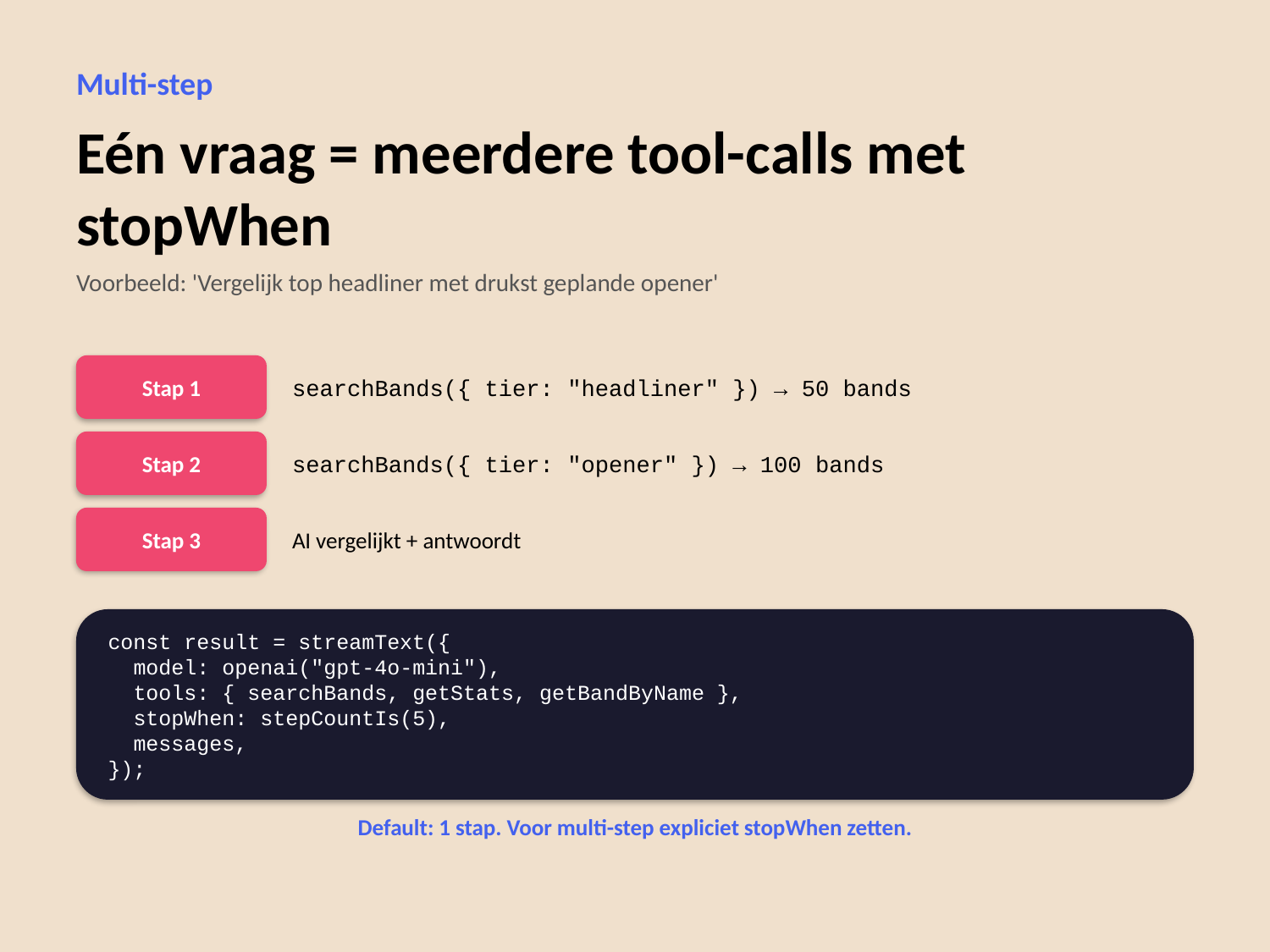

Multi-step
Eén vraag = meerdere tool-calls met stopWhen
Voorbeeld: 'Vergelijk top headliner met drukst geplande opener'

Stap 1
searchBands({ tier: "headliner" }) → 50 bands

Stap 2
searchBands({ tier: "opener" }) → 100 bands

Stap 3
AI vergelijkt + antwoordt

const result = streamText({
  model: openai("gpt-4o-mini"),
  tools: { searchBands, getStats, getBandByName },
  stopWhen: stepCountIs(5),
  messages,
});
Default: 1 stap. Voor multi-step expliciet stopWhen zetten.